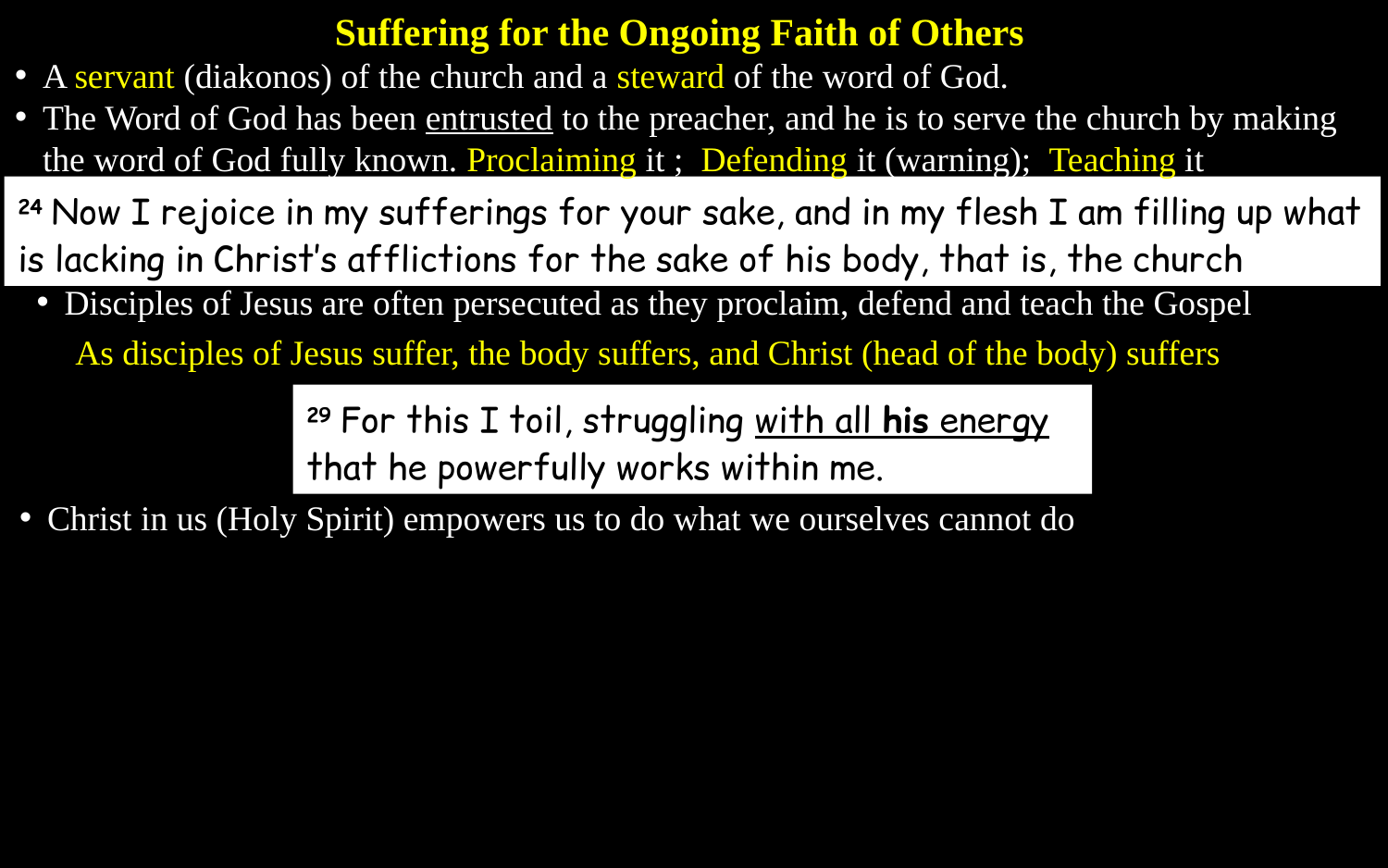

Suffering for the Ongoing Faith of Others
A servant (diakonos) of the church and a steward of the word of God.
The Word of God has been entrusted to the preacher, and he is to serve the church by making the word of God fully known. Proclaiming it ;  Defending it (warning);  Teaching it
24 Now I rejoice in my sufferings for your sake, and in my flesh I am filling up what is lacking in Christ’s afflictions for the sake of his body, that is, the church
Disciples of Jesus are often persecuted as they proclaim, defend and teach the Gospel
As disciples of Jesus suffer, the body suffers, and Christ (head of the body) suffers
29 For this I toil, struggling with all his energy that he powerfully works within me.
Christ in us (Holy Spirit) empowers us to do what we ourselves cannot do